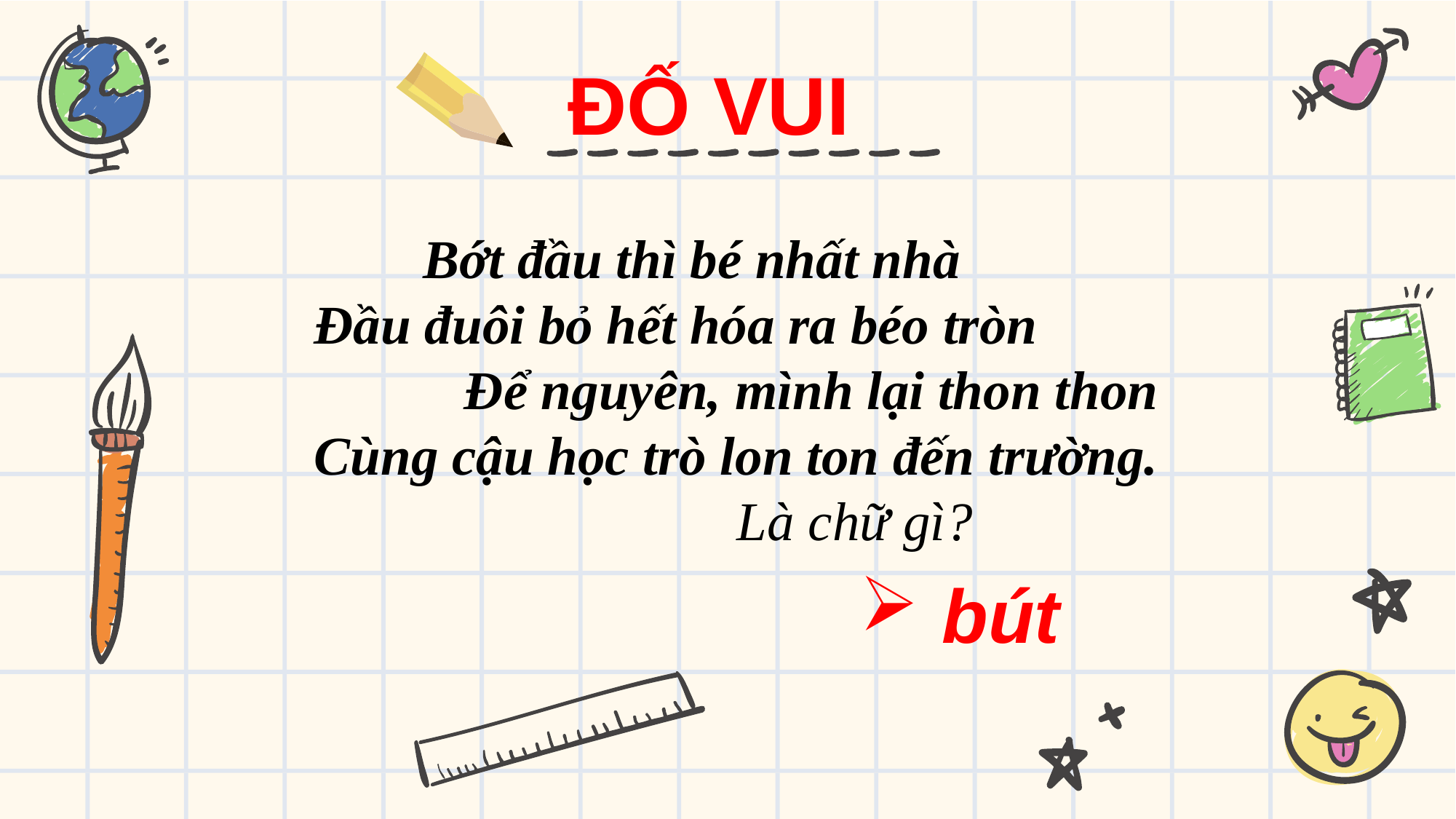

ĐỐ VUI

	Bớt đầu thì bé nhất nhà
Đầu đuôi bỏ hết hóa ra béo tròn
		Để nguyên, mình lại thon thon
Cùng cậu học trò lon ton đến trường.
                               Là chữ gì?

bút